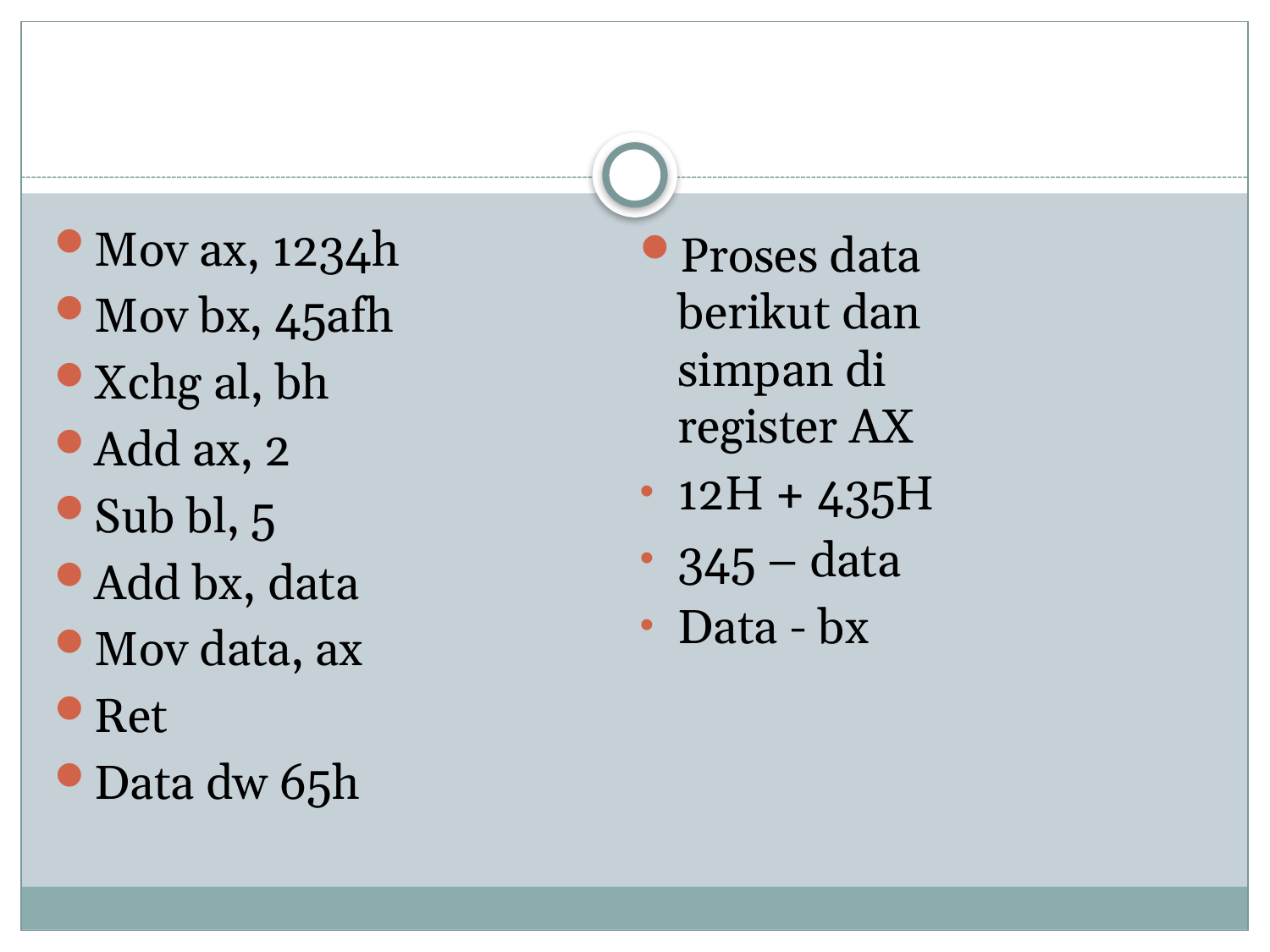

#
Mov ax, 1234h
Mov bx, 45afh
Xchg al, bh
Add ax, 2
Sub bl, 5
Add bx, data
Mov data, ax
Ret
Data dw 65h

Proses data berikut dan simpan di register AX
12H + 435H
345 – data
Data - bx